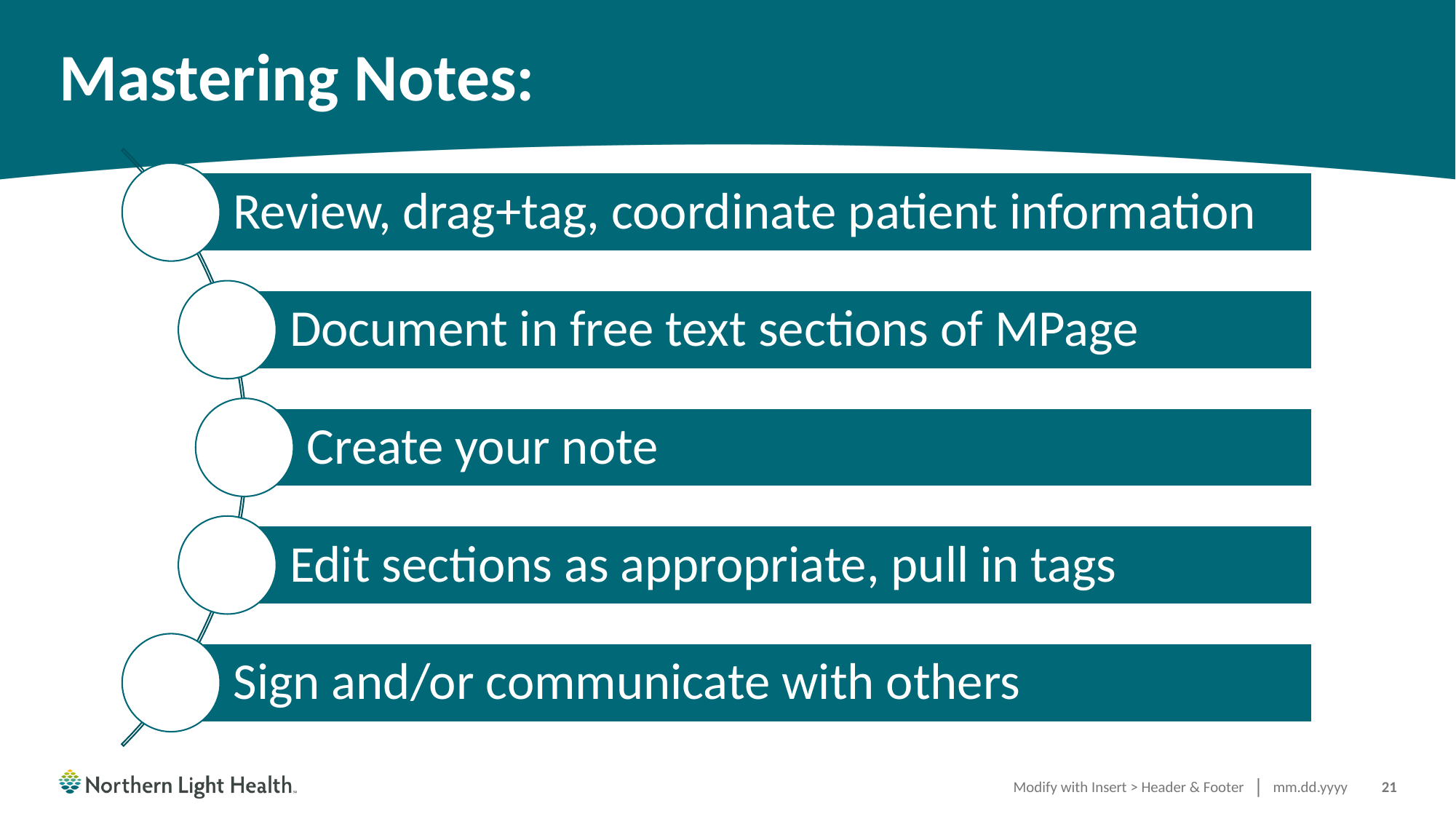

# Mastering Notes:
Review, drag+tag, coordinate patient information
Document in free text sections of MPage
Create your note
Edit sections as appropriate, pull in tags
Sign and/or communicate with others
Modify with Insert > Header & Footer
mm.dd.yyyy
21